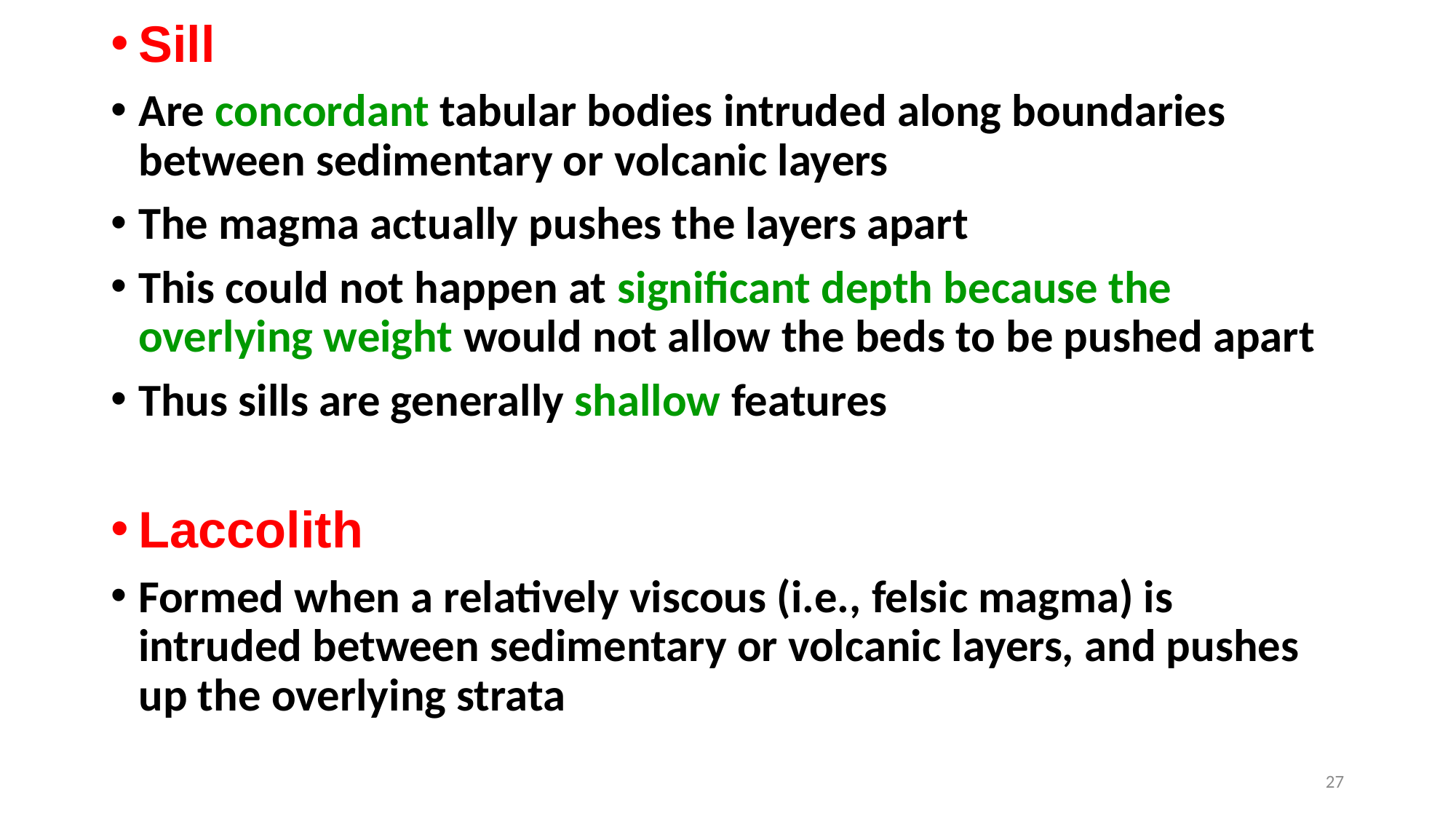

Sill
Are concordant tabular bodies intruded along boundaries between sedimentary or volcanic layers
The magma actually pushes the layers apart
This could not happen at significant depth because the overlying weight would not allow the beds to be pushed apart
Thus sills are generally shallow features

Laccolith
Formed when a relatively viscous (i.e., felsic magma) is intruded between sedimentary or volcanic layers, and pushes up the overlying strata
27